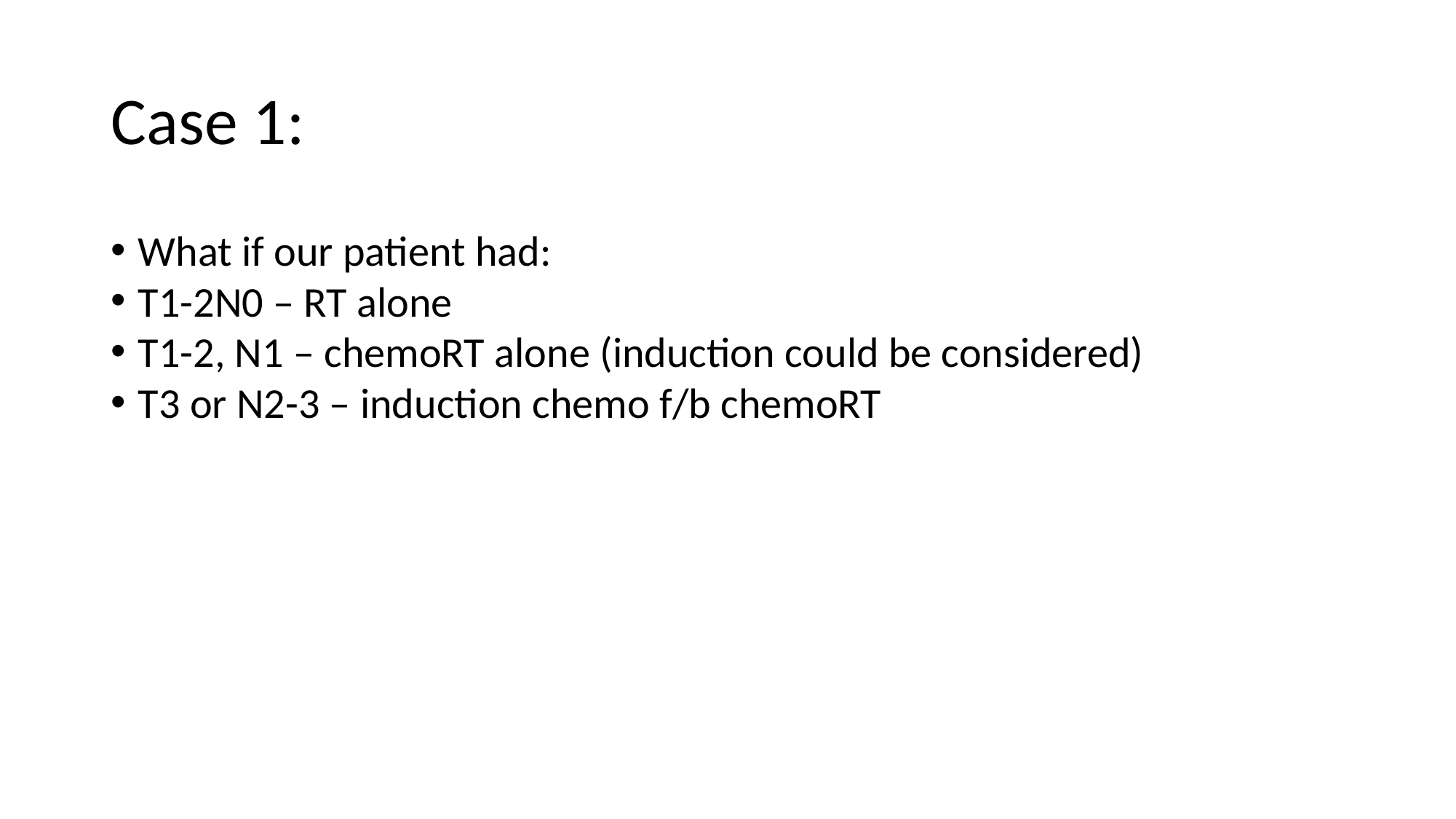

# Case 1:
What if our patient had:
T1-2N0 – RT alone
T1-2, N1 – chemoRT alone (induction could be considered)
T3 or N2-3 – induction chemo f/b chemoRT